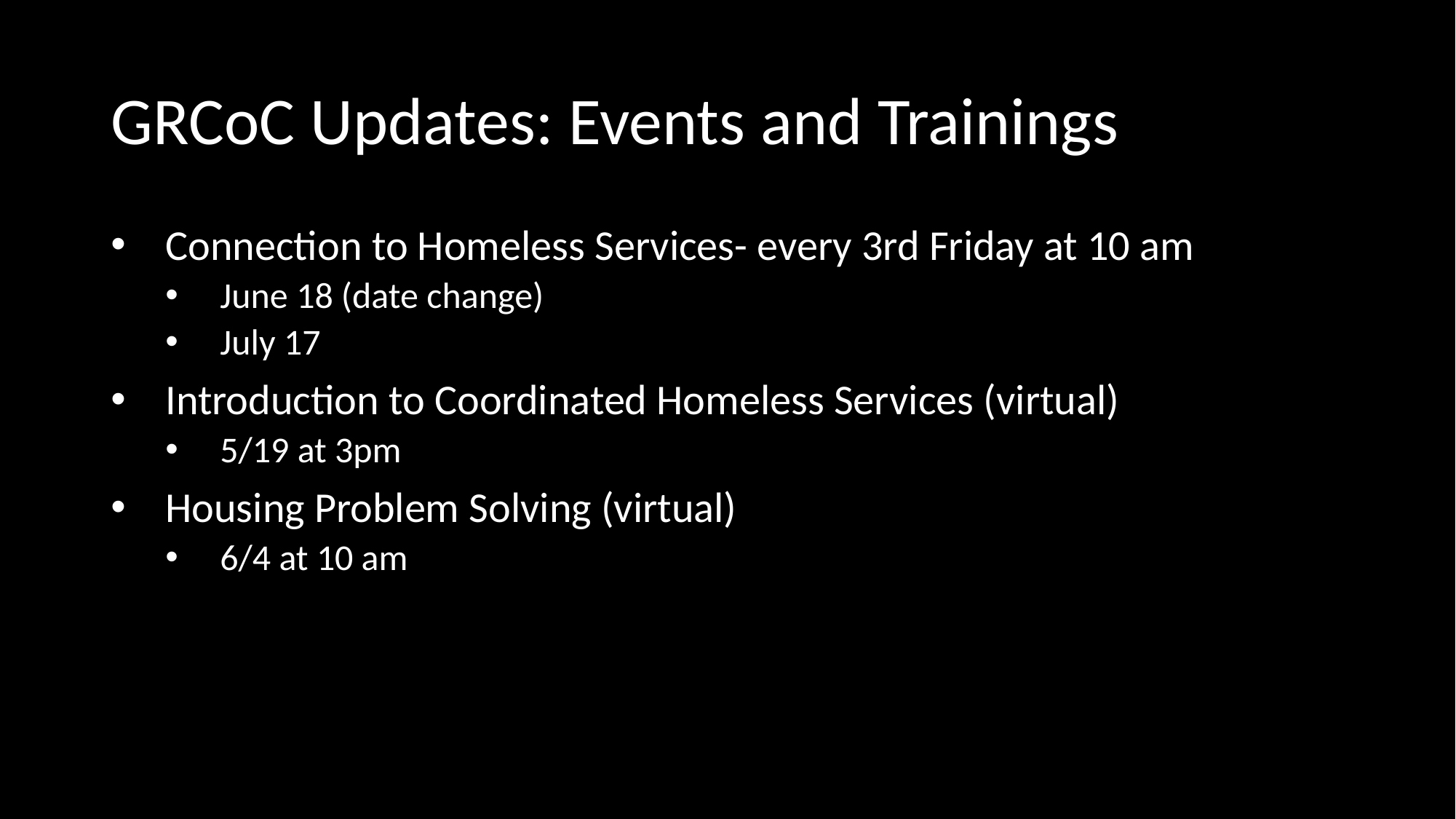

# GRCoC Updates: Events and Trainings
Connection to Homeless Services- every 3rd Friday at 10 am
June 18 (date change)
July 17
Introduction to Coordinated Homeless Services (virtual)
5/19 at 3pm
Housing Problem Solving (virtual)
6/4 at 10 am